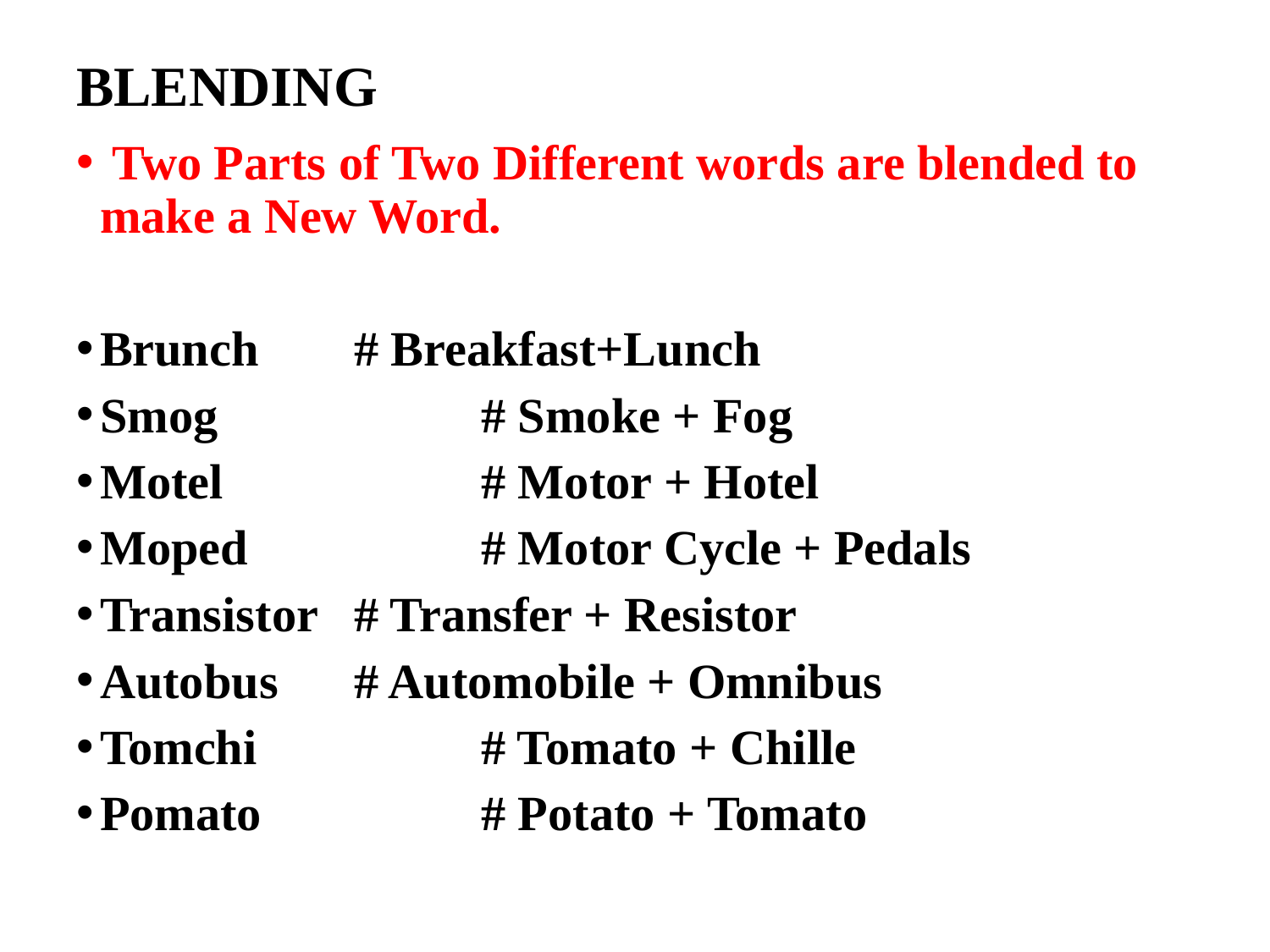

# BLENDING
 Two Parts of Two Different words are blended to make a New Word.

Brunch 	# Breakfast+Lunch
Smog   		# Smoke + Fog
Motel   		# Motor + Hotel
Moped 		# Motor Cycle + Pedals
Transistor 	# Transfer + Resistor
Autobus    	# Automobile + Omnibus
Tomchi	   	# Tomato + Chille
Pomato	    	# Potato + Tomato